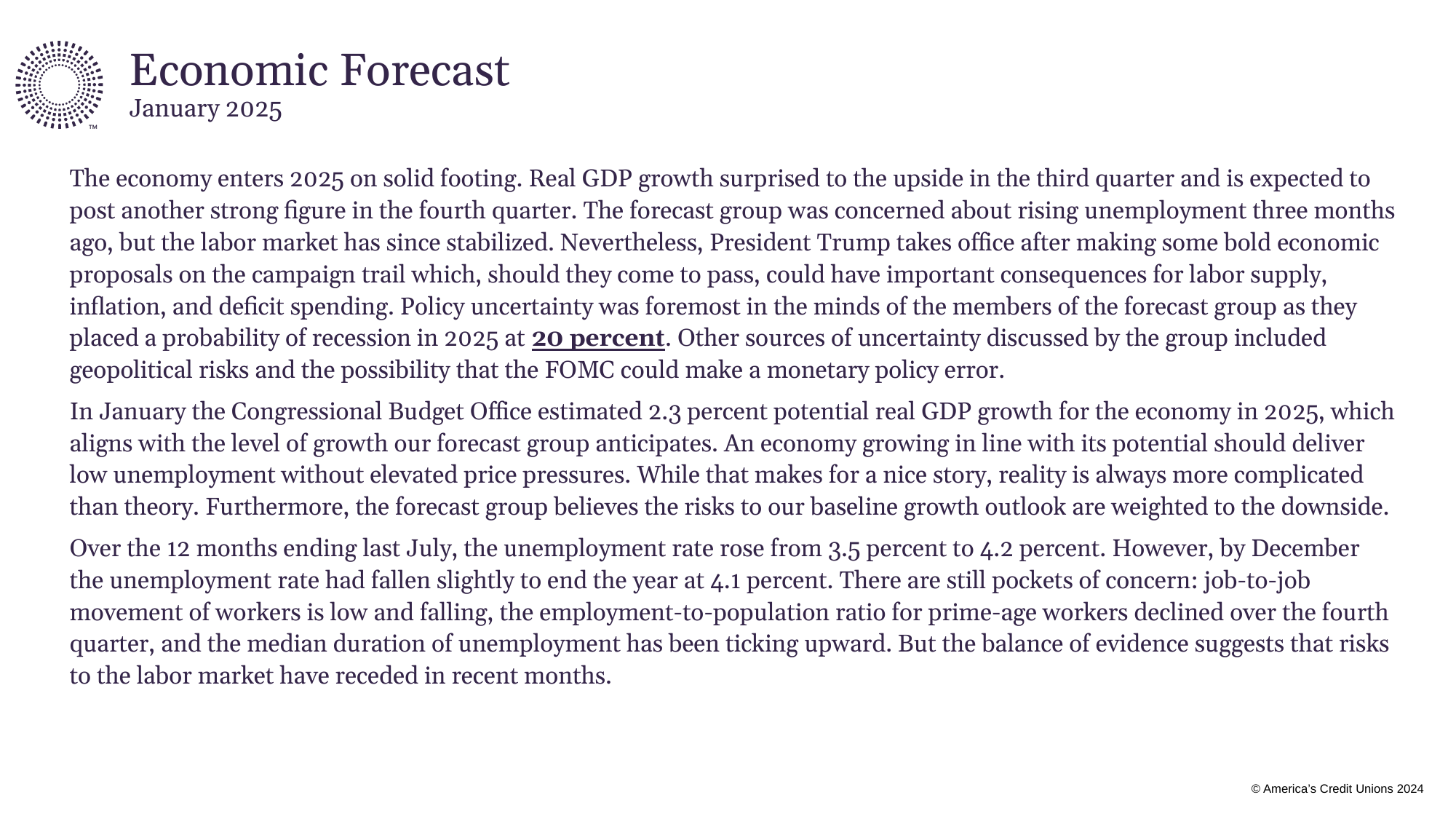

# Economic Forecast January 2025
The economy enters 2025 on solid footing. Real GDP growth surprised to the upside in the third quarter and is expected to post another strong figure in the fourth quarter. The forecast group was concerned about rising unemployment three months ago, but the labor market has since stabilized. Nevertheless, President Trump takes office after making some bold economic proposals on the campaign trail which, should they come to pass, could have important consequences for labor supply, inflation, and deficit spending. Policy uncertainty was foremost in the minds of the members of the forecast group as they placed a probability of recession in 2025 at 20 percent. Other sources of uncertainty discussed by the group included geopolitical risks and the possibility that the FOMC could make a monetary policy error.
In January the Congressional Budget Office estimated 2.3 percent potential real GDP growth for the economy in 2025, which aligns with the level of growth our forecast group anticipates. An economy growing in line with its potential should deliver low unemployment without elevated price pressures. While that makes for a nice story, reality is always more complicated than theory. Furthermore, the forecast group believes the risks to our baseline growth outlook are weighted to the downside.
Over the 12 months ending last July, the unemployment rate rose from 3.5 percent to 4.2 percent. However, by December the unemployment rate had fallen slightly to end the year at 4.1 percent. There are still pockets of concern: job-to-job movement of workers is low and falling, the employment-to-population ratio for prime-age workers declined over the fourth quarter, and the median duration of unemployment has been ticking upward. But the balance of evidence suggests that risks to the labor market have receded in recent months.